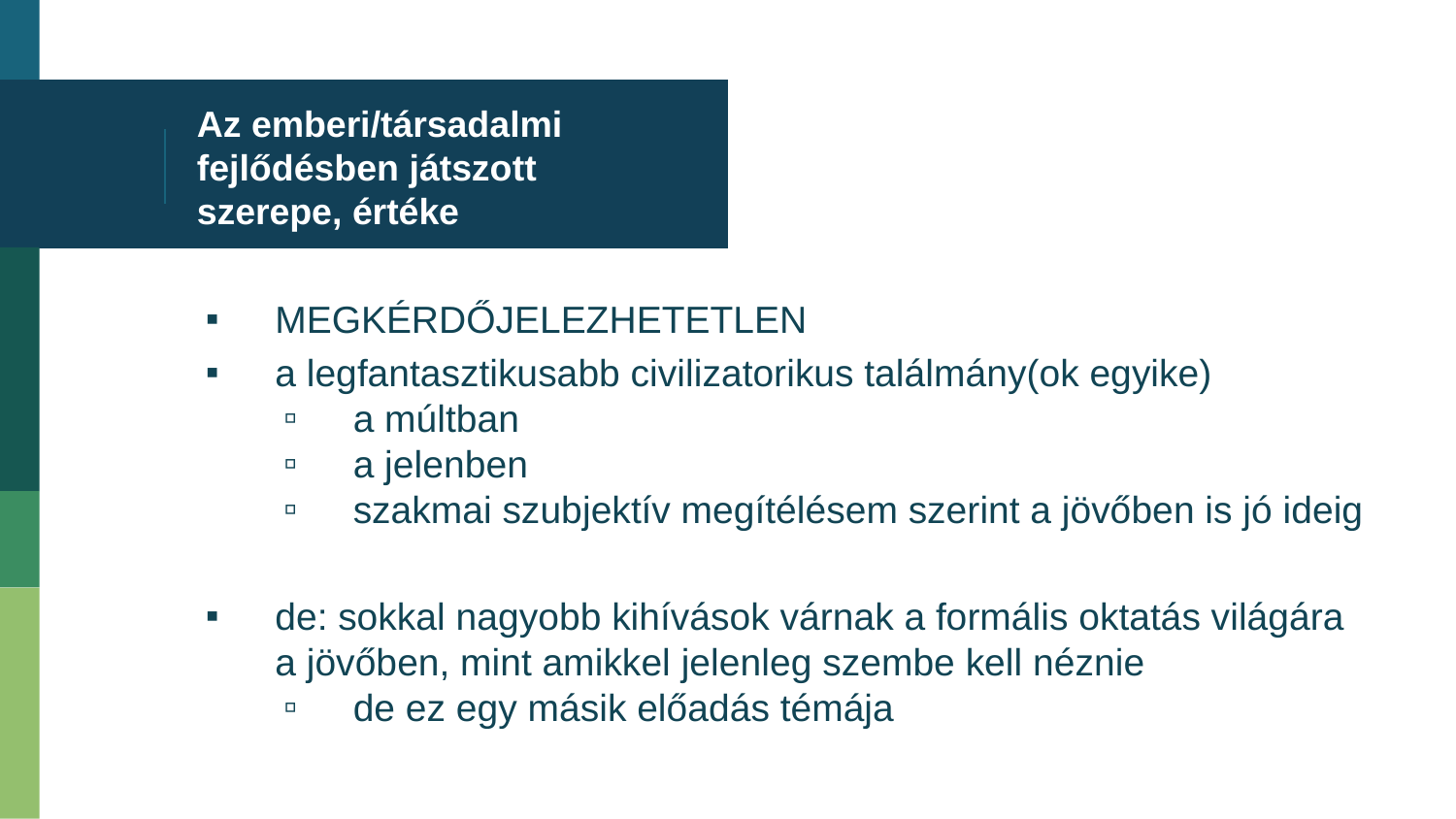

# Az emberi/társadalmi fejlődésben játszott szerepe, értéke
MEGKÉRDŐJELEZHETETLEN
a legfantasztikusabb civilizatorikus találmány(ok egyike)
a múltban
a jelenben
szakmai szubjektív megítélésem szerint a jövőben is jó ideig

de: sokkal nagyobb kihívások várnak a formális oktatás világára a jövőben, mint amikkel jelenleg szembe kell néznie
de ez egy másik előadás témája